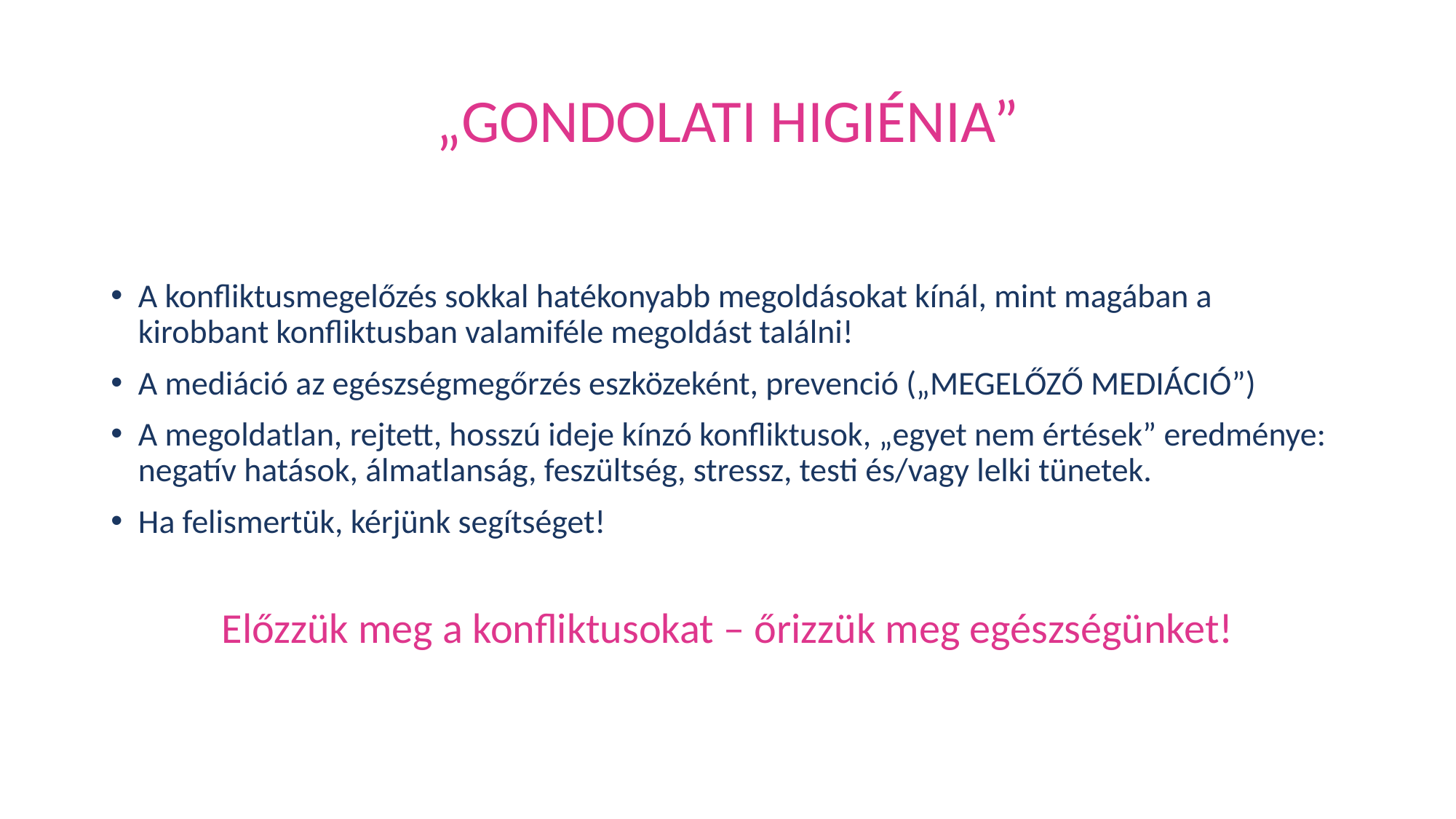

# „GONDOLATI HIGIÉNIA”

A konfliktusmegelőzés sokkal hatékonyabb megoldásokat kínál, mint magában a kirobbant konfliktusban valamiféle megoldást találni!
A mediáció az egészségmegőrzés eszközeként, prevenció („MEGELŐZŐ MEDIÁCIÓ”)
A megoldatlan, rejtett, hosszú ideje kínzó konfliktusok, „egyet nem értések” eredménye: negatív hatások, álmatlanság, feszültség, stressz, testi és/vagy lelki tünetek.
Ha felismertük, kérjünk segítséget!

Előzzük meg a konfliktusokat – őrizzük meg egészségünket!